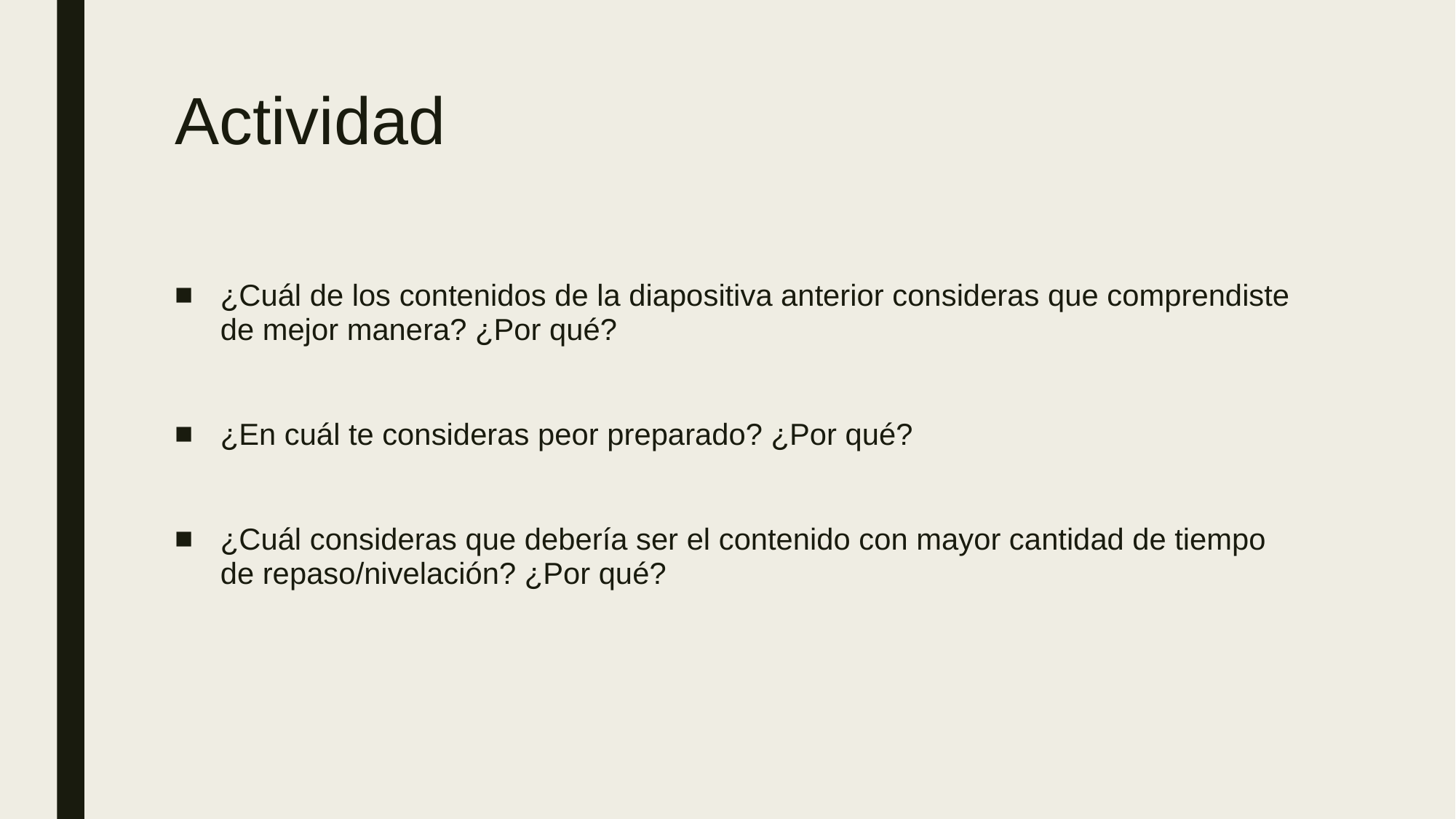

# Actividad
¿Cuál de los contenidos de la diapositiva anterior consideras que comprendiste de mejor manera? ¿Por qué?

¿En cuál te consideras peor preparado? ¿Por qué?

¿Cuál consideras que debería ser el contenido con mayor cantidad de tiempo de repaso/nivelación? ¿Por qué?